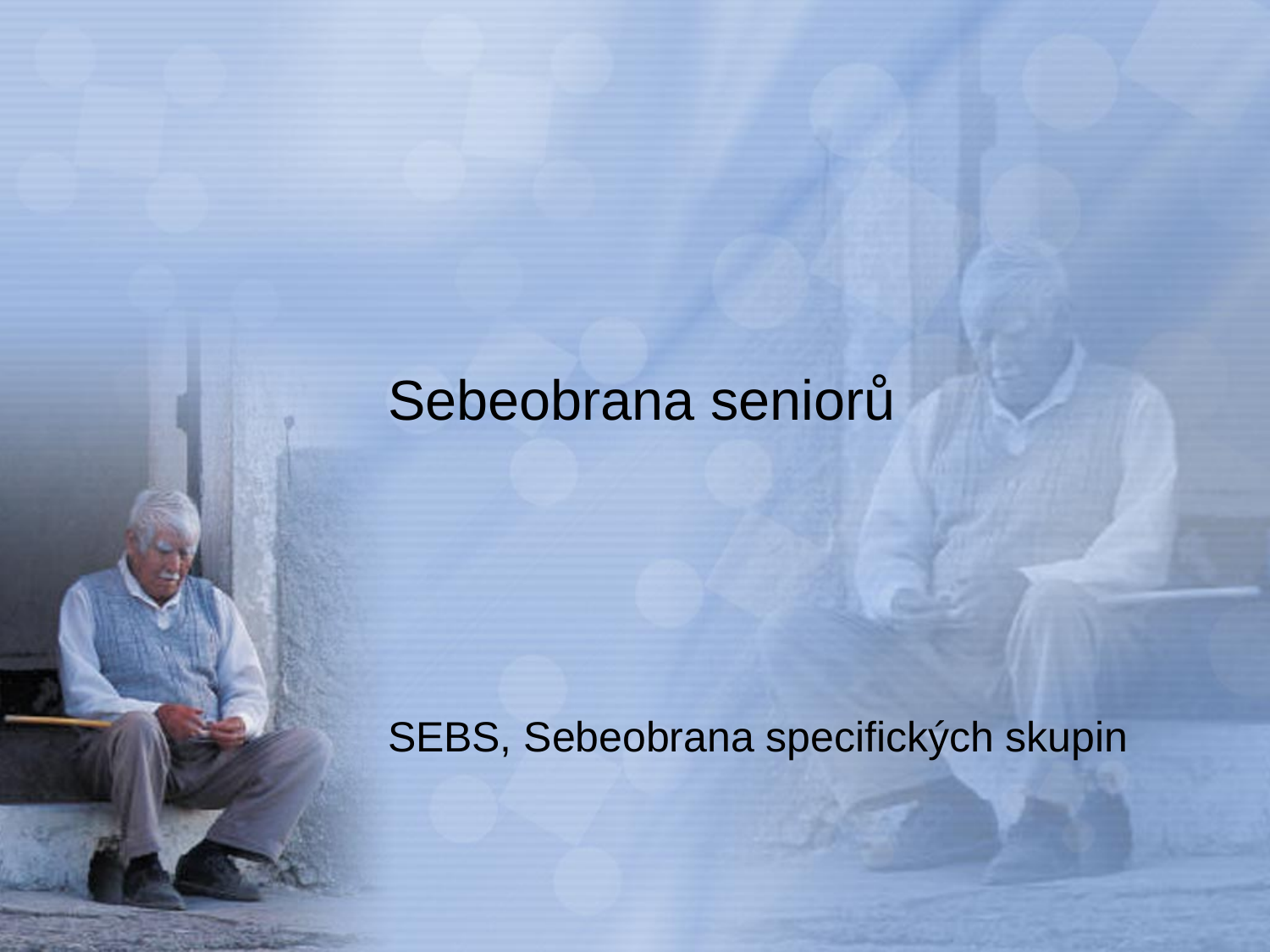

# Sebeobrana seniorů
SEBS, Sebeobrana specifických skupin